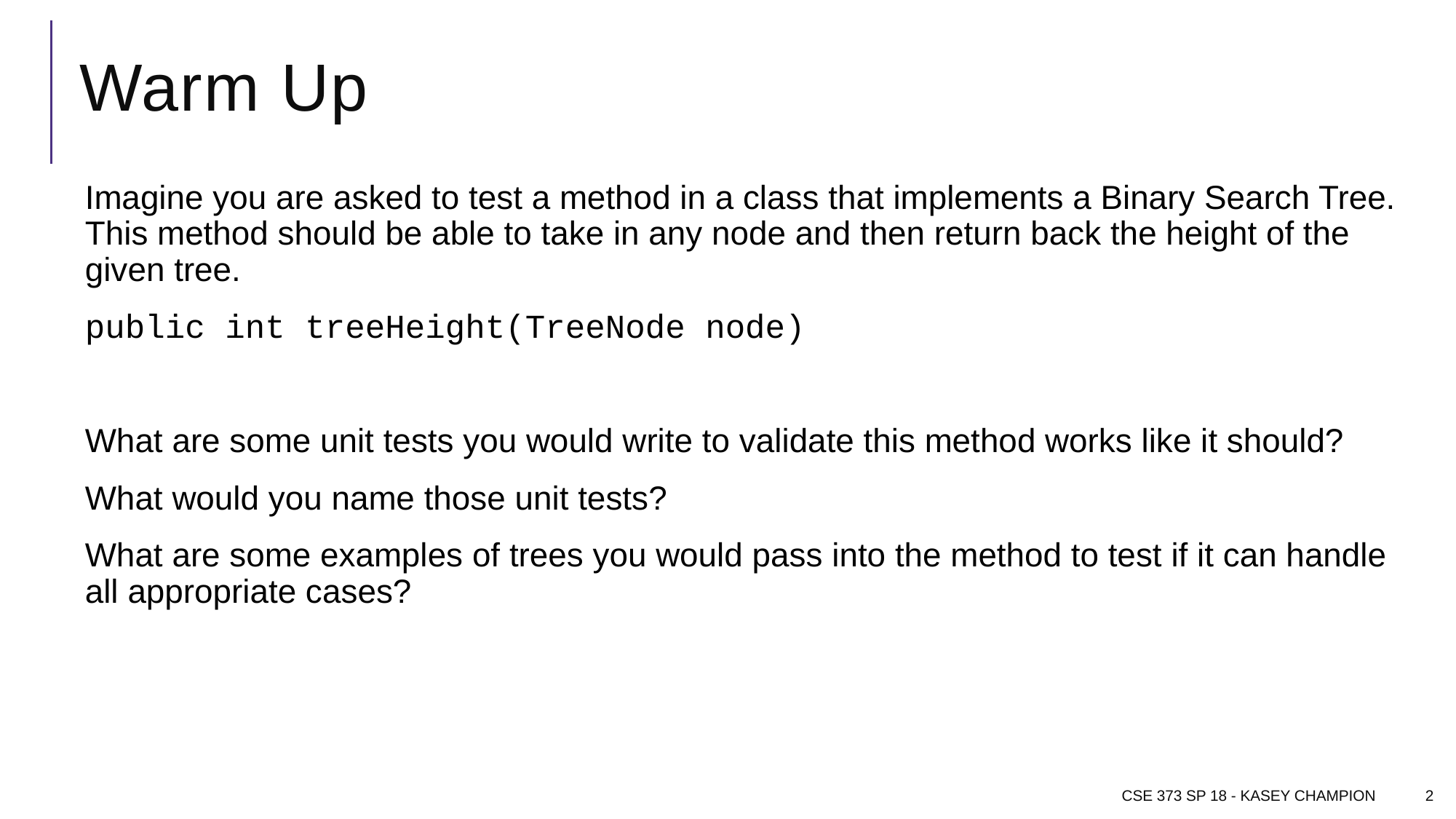

# Warm Up
Imagine you are asked to test a method in a class that implements a Binary Search Tree. This method should be able to take in any node and then return back the height of the given tree.
public int treeHeight(TreeNode node)

What are some unit tests you would write to validate this method works like it should?
What would you name those unit tests?
What are some examples of trees you would pass into the method to test if it can handle all appropriate cases?
CSE 373 SP 18 - Kasey Champion
2